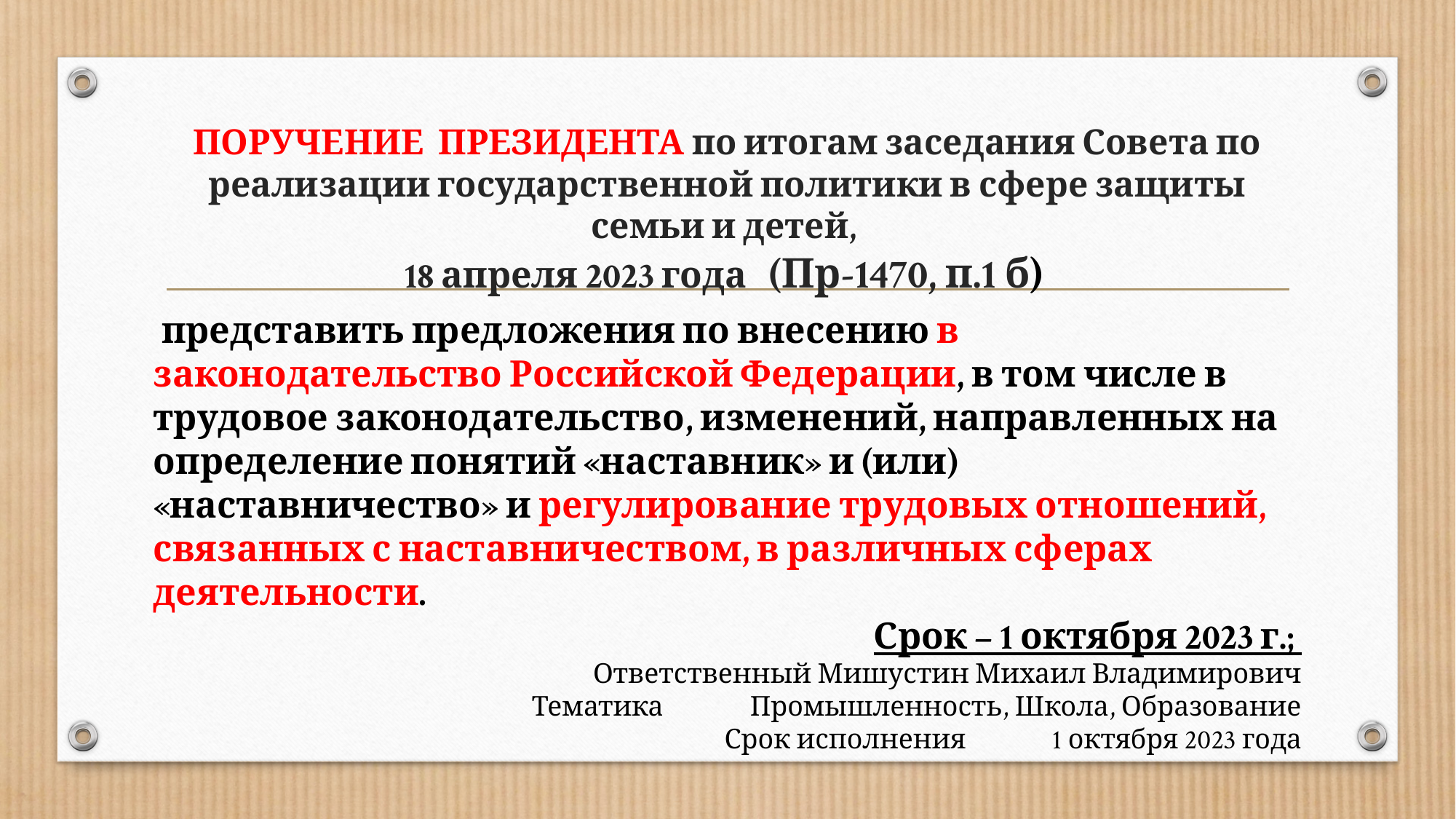

# ПОРУЧЕНИЕ  ПРЕЗИДЕНТА по итогам заседания Совета по реализации государственной политики в сфере защиты семьи и детей, 18 апреля 2023 года   (Пр-1470, п.1 б)

 представить предложения по внесению в законодательство Российской Федерации, в том числе в трудовое законодательство, изменений, направленных на определение понятий «наставник» и (или) «наставничество» и регулирование трудовых отношений, связанных с наставничеством, в различных сферах деятельности.
Срок – 1 октября 2023 г.;
Ответственный Мишустин Михаил Владимирович
Тематика	Промышленность, Школа, Образование
Срок исполнения	1 октября 2023 года